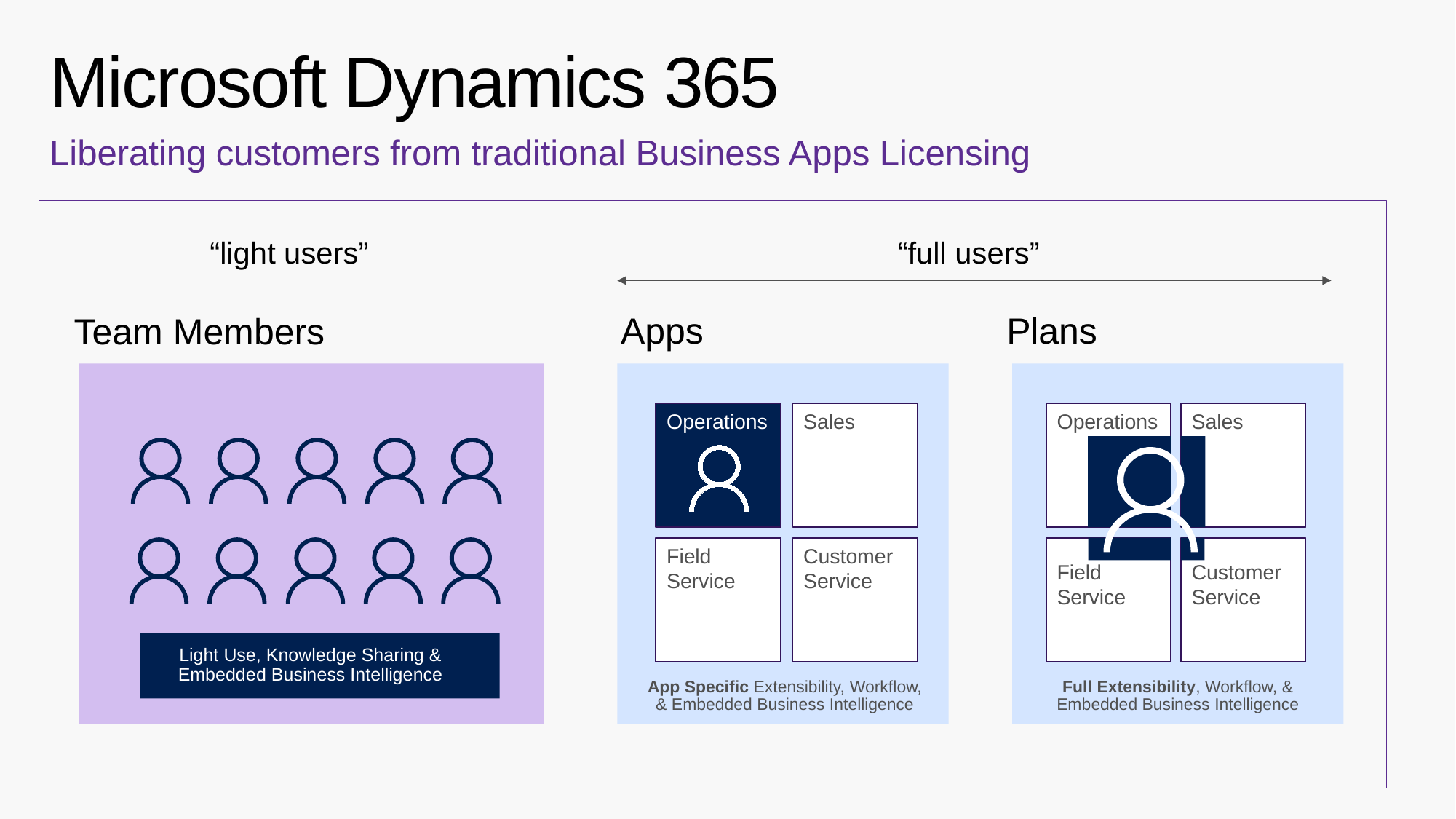

# Microsoft Dynamics 365
Liberating customers from traditional Business Apps Licensing

“light users”
Team Members

Light Use, Knowledge Sharing & Embedded Business Intelligence

“full users”
Apps
Plans

Operations
Sales
Field Service
Customer Service
Operations
Sales

Field Service

Customer Service

App Specific Extensibility, Workflow, & Embedded Business Intelligence
Full Extensibility, Workflow, & Embedded Business Intelligence